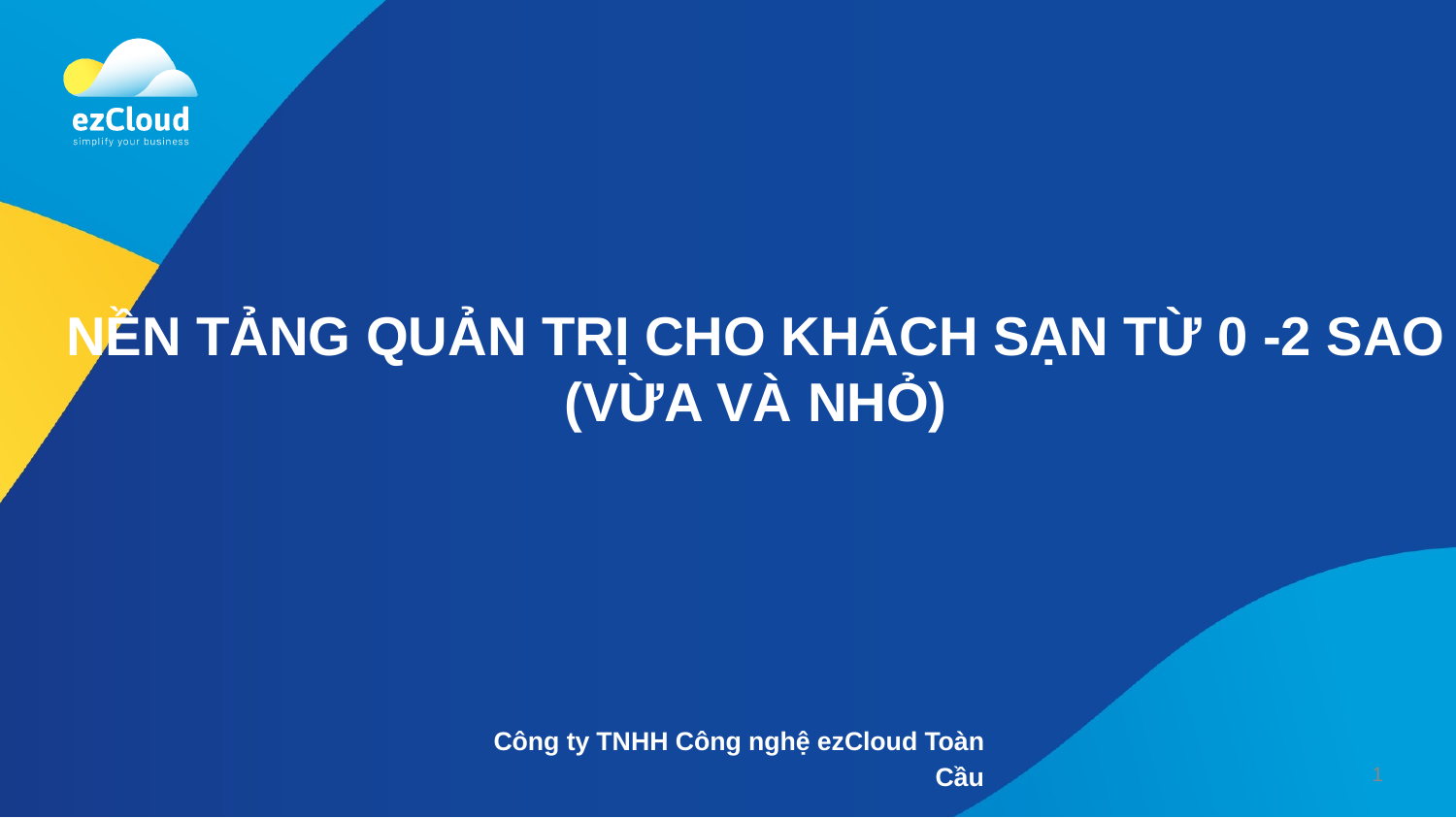

NỀN TẢNG QUẢN TRỊ CHO KHÁCH SẠN TỪ 0 -2 SAO
(VỪA VÀ NHỎ)
Công ty TNHH Công nghệ ezCloud Toàn Cầu
1